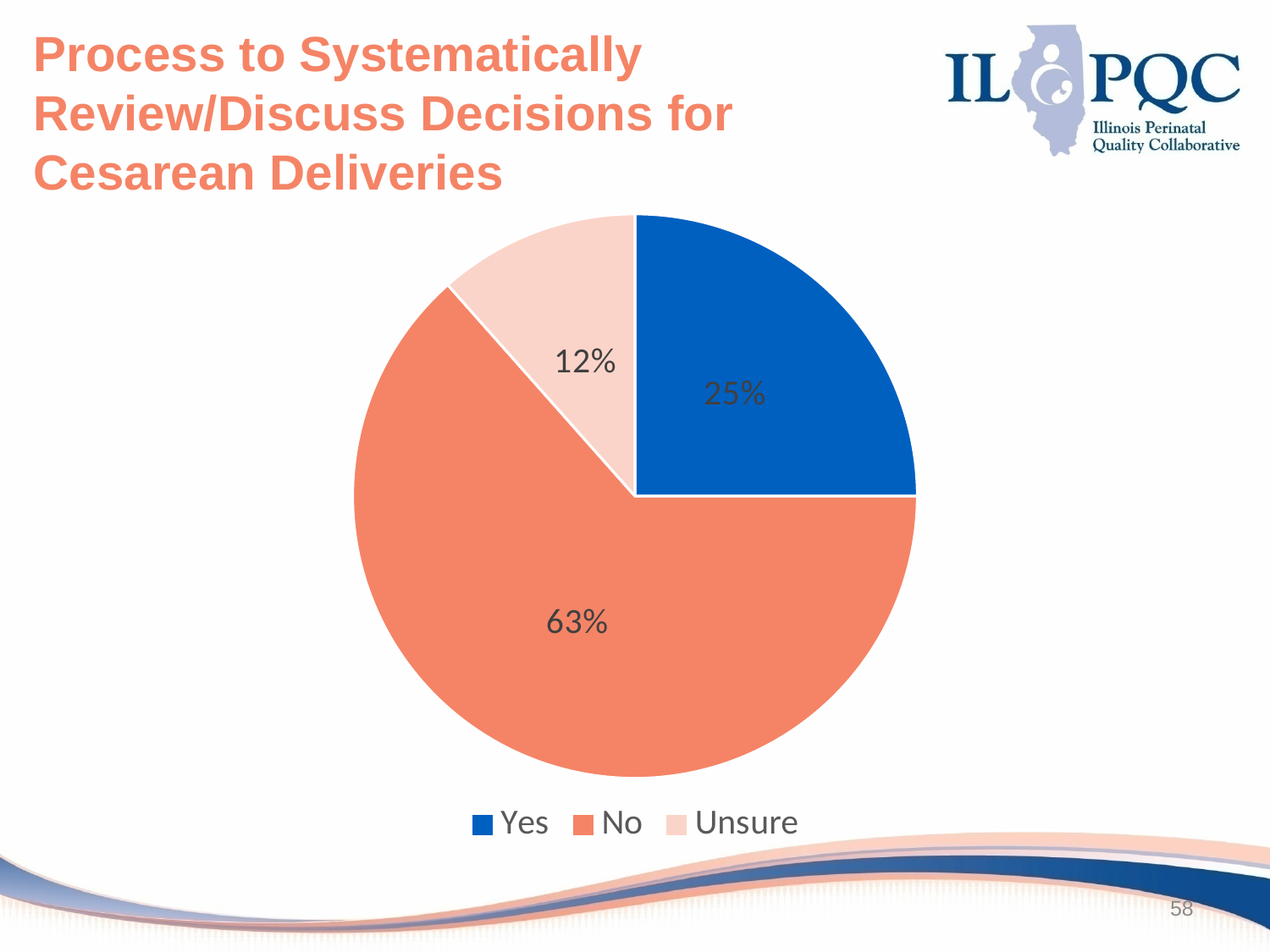

# Process to Systematically Review/Discuss Decisions for Cesarean Deliveries

### Chart

| Category | Protocol |
|---|---|
| Yes | 13.0 |
| No | 33.0 |
| Unsure | 6.0 |
58